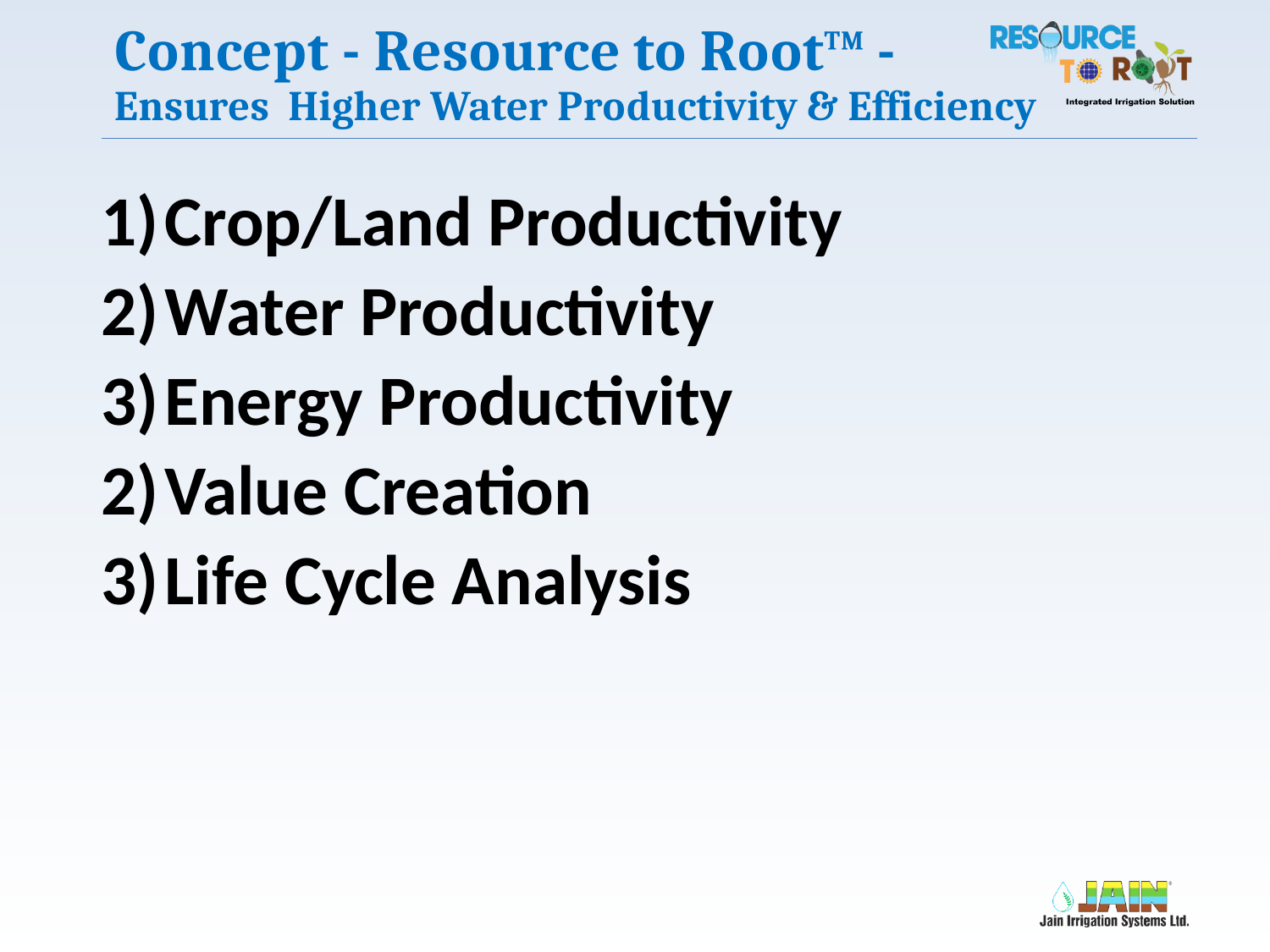

Concept - Resource to Root™ -
Ensures  Higher Water Productivity & Efficiency
Crop/Land Productivity
Water Productivity
Energy Productivity
Value Creation
Life Cycle Analysis